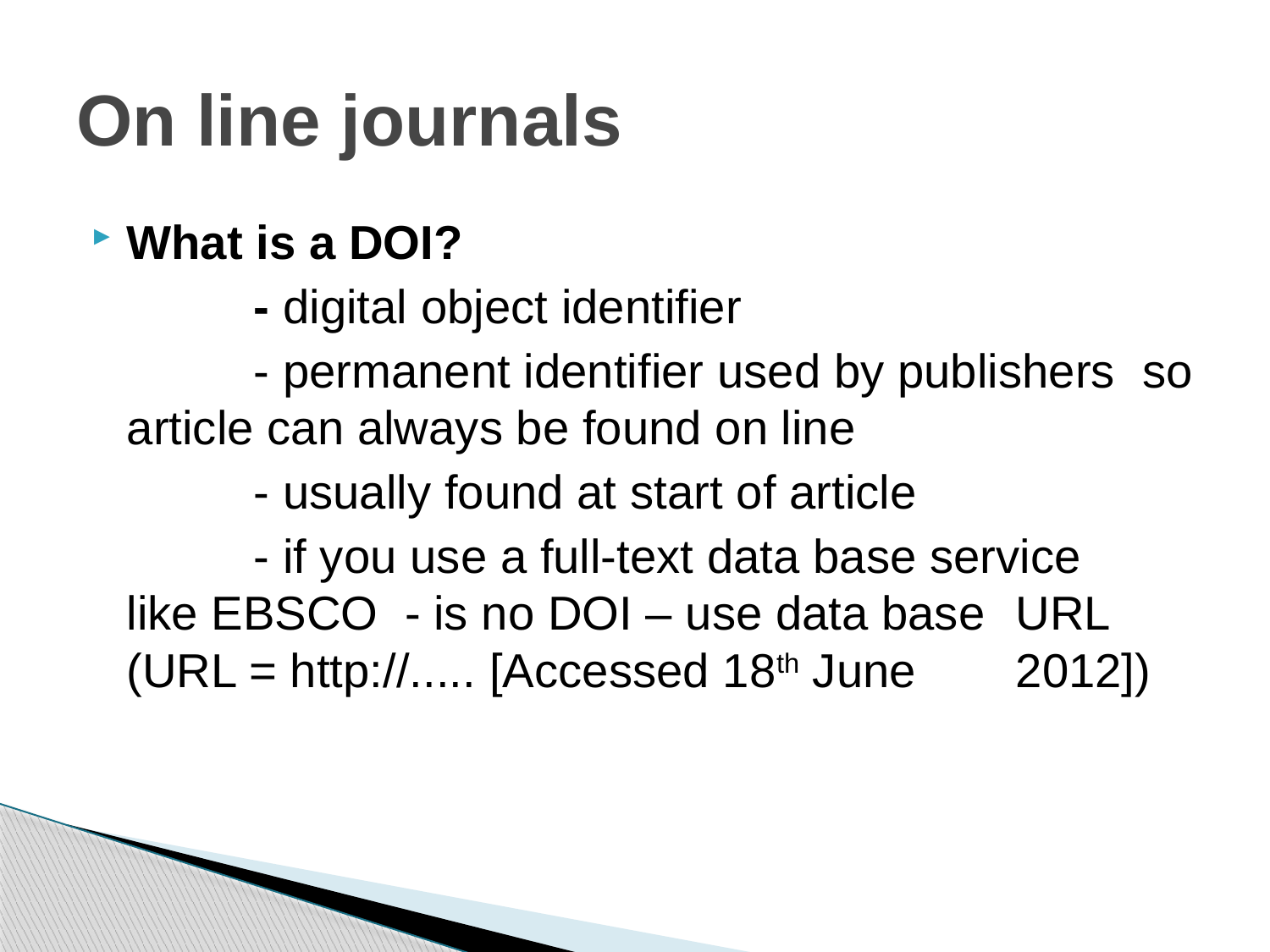

# On line journals
What is a DOI?
		- digital object identifier
		- permanent identifier used by publishers 	so article can always be found on line
		- usually found at start of article
		- if you use a full-text data base service 	like EBSCO  - is no DOI – use data base 	URL (URL = http://..... [Accessed 18th June 	2012])